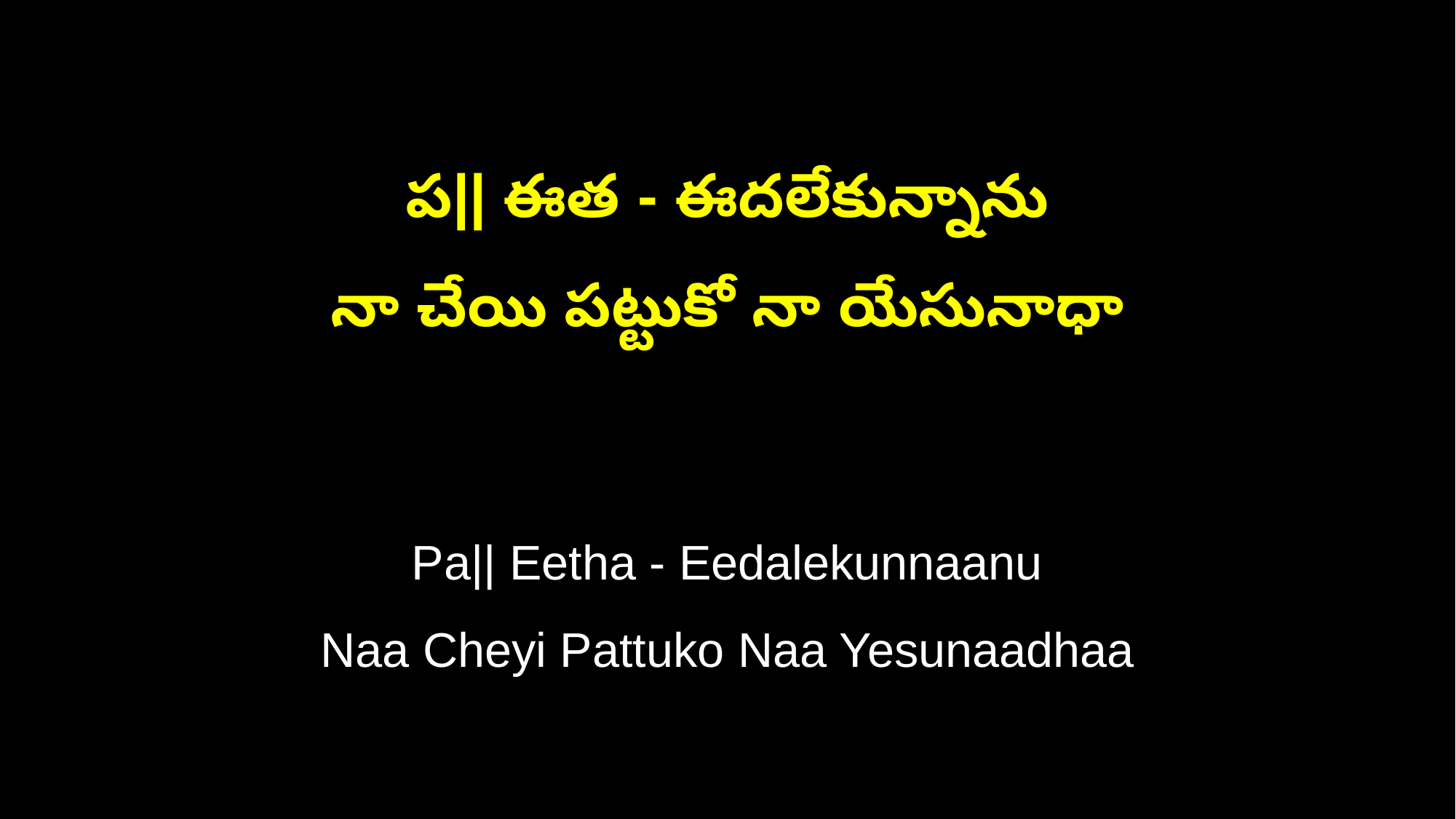

ప|| ఈత - ఈదలేకున్నాను
నా చేయి పట్టుకో నా యేసునాధా
Pa|| Eetha - Eedalekunnaanu
Naa Cheyi Pattuko Naa Yesunaadhaa